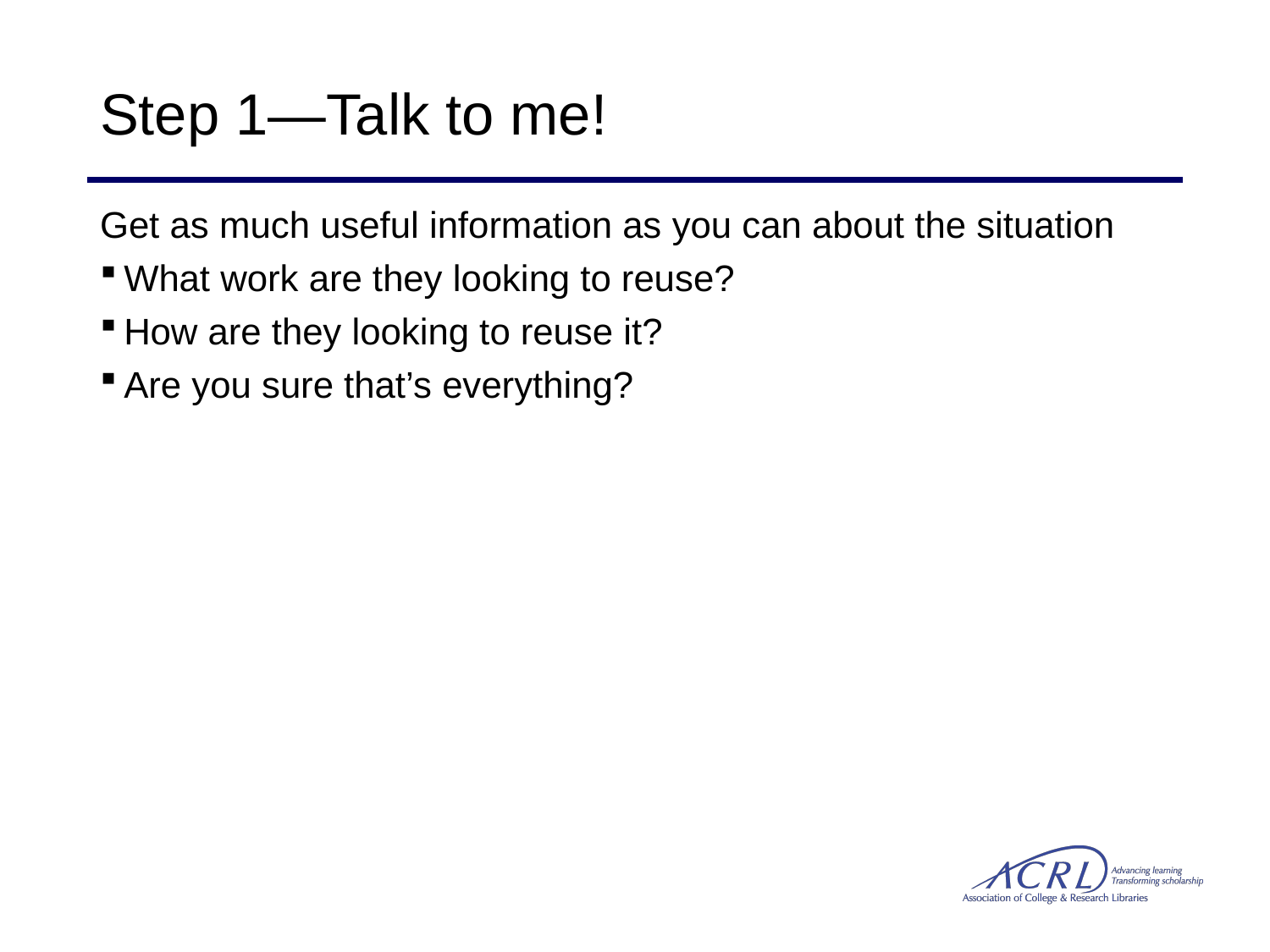

# Step 1—Talk to me!
Get as much useful information as you can about the situation
What work are they looking to reuse?
How are they looking to reuse it?
Are you sure that’s everything?